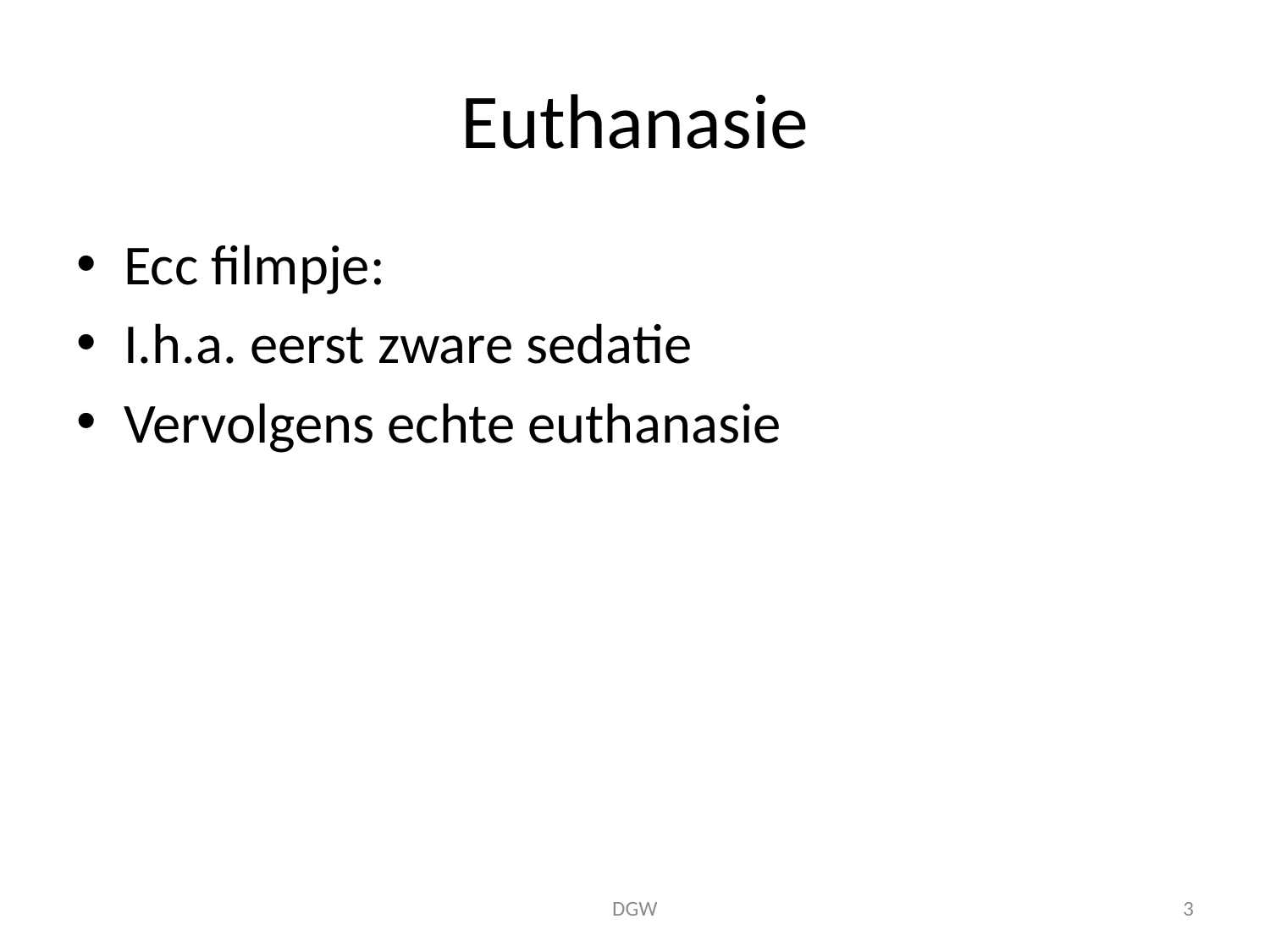

# Euthanasie
Ecc filmpje:
I.h.a. eerst zware sedatie
Vervolgens echte euthanasie
DGW
3